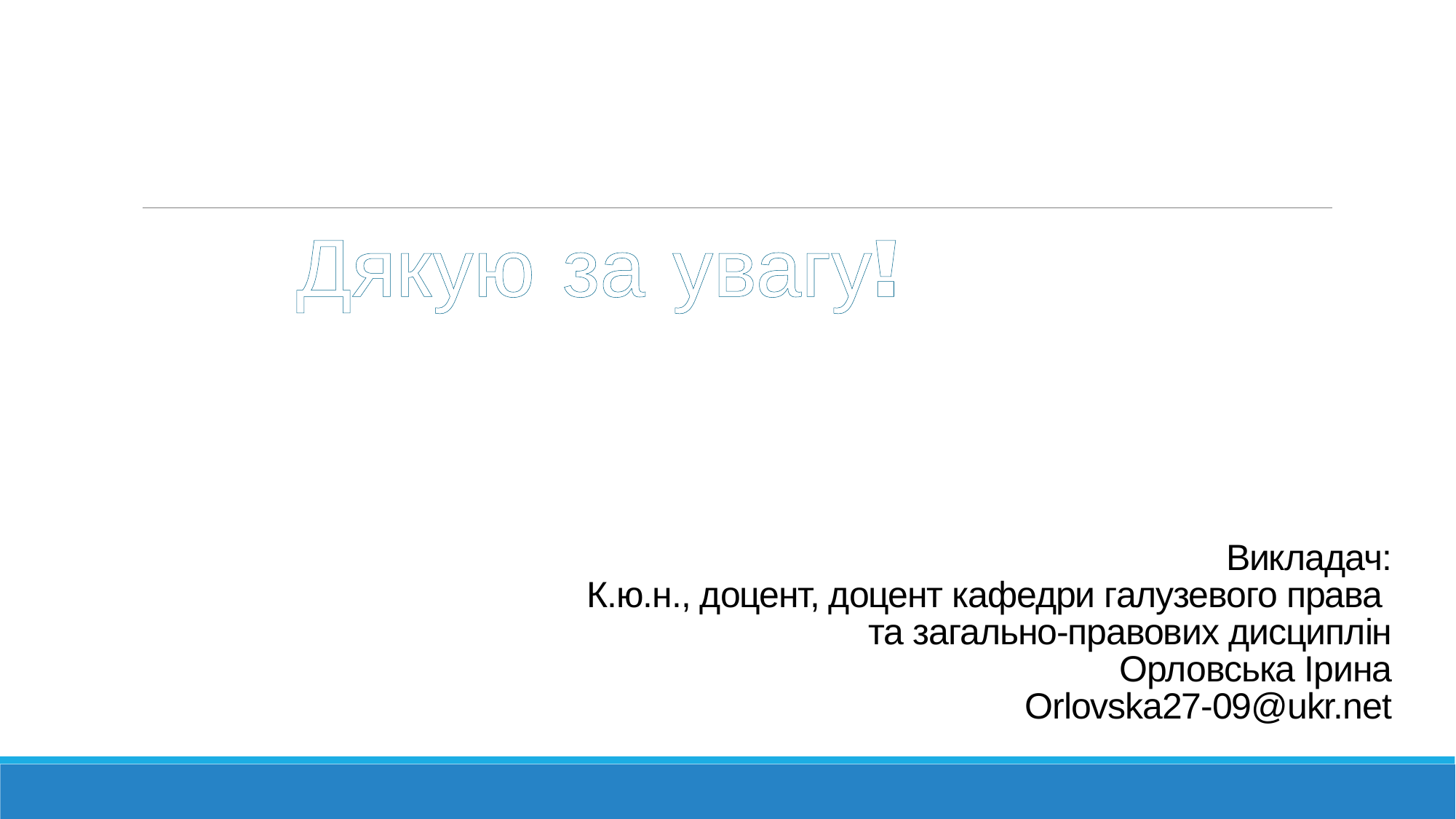

Дякую за увагу!
# Викладач: К.ю.н., доцент, доцент кафедри галузевого права та загально-правових дисциплін Орловська Ірина Orlovska27-09@ukr.net